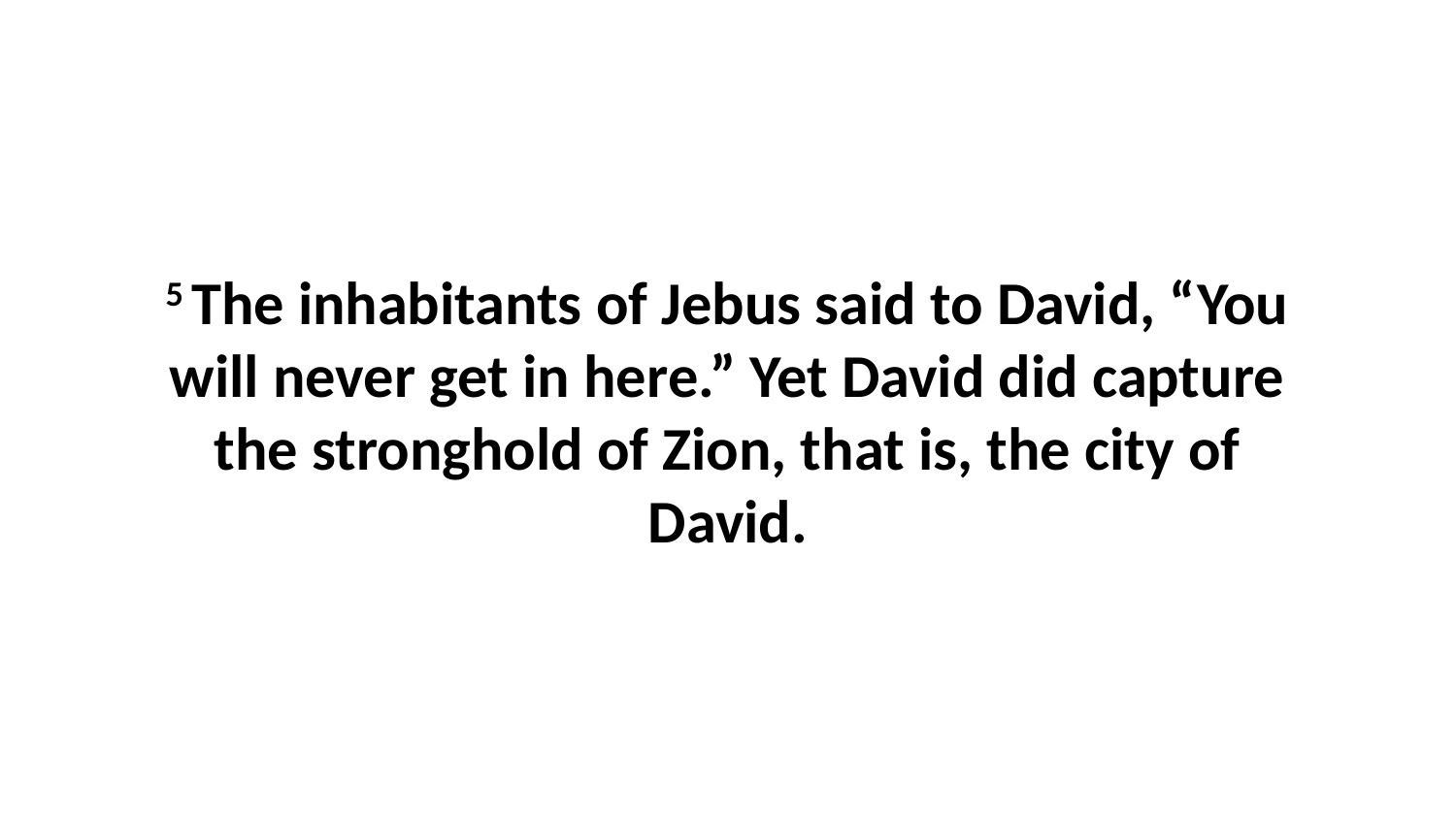

5 The inhabitants of Jebus said to David, “You will never get in here.” Yet David did capture the stronghold of Zion, that is, the city of David.